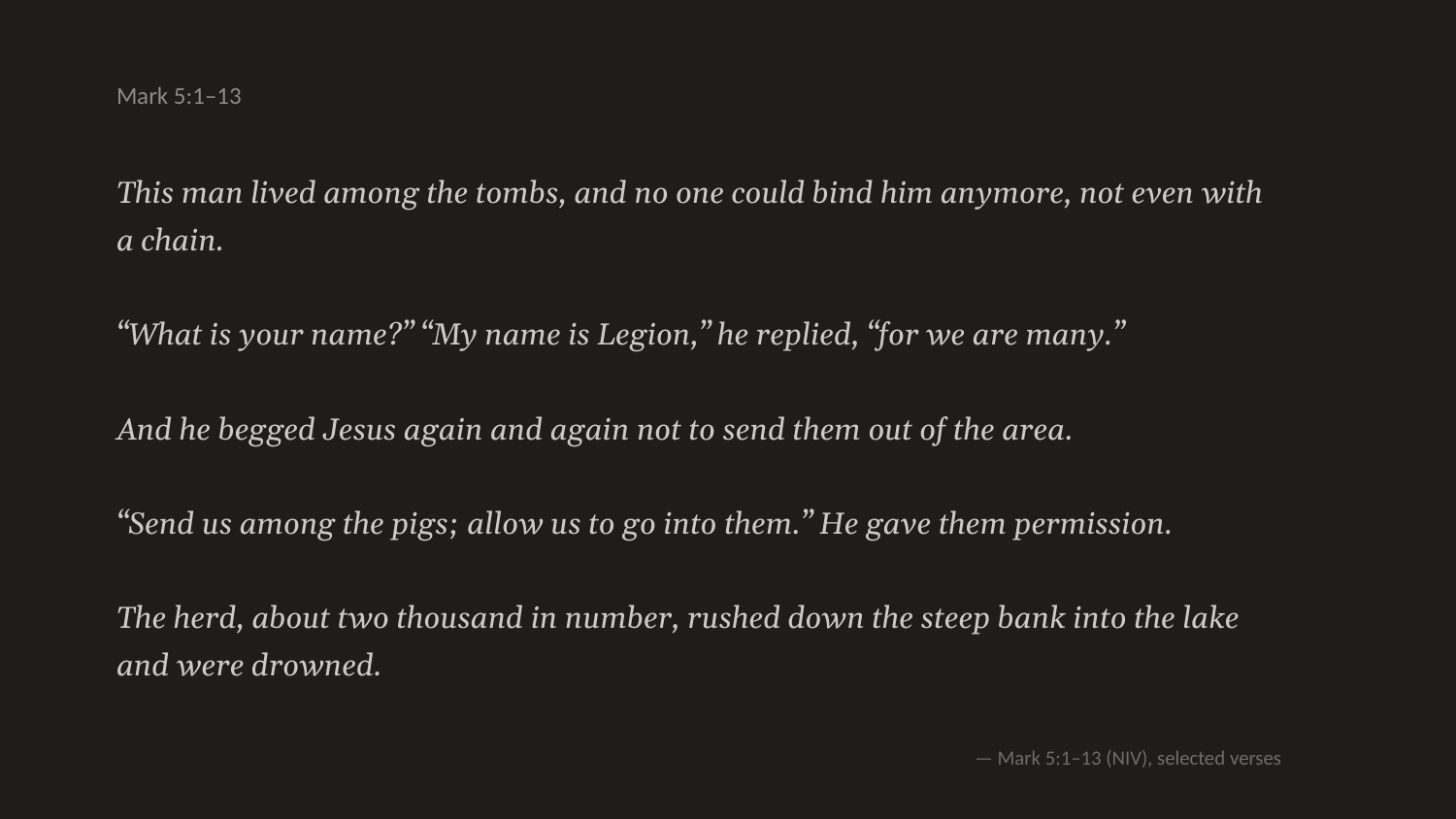

Mark 5:1–13
This man lived among the tombs, and no one could bind him anymore, not even with a chain.

“What is your name?” “My name is Legion,” he replied, “for we are many.”

And he begged Jesus again and again not to send them out of the area.

“Send us among the pigs; allow us to go into them.” He gave them permission.

The herd, about two thousand in number, rushed down the steep bank into the lake and were drowned.
— Mark 5:1–13 (NIV), selected verses